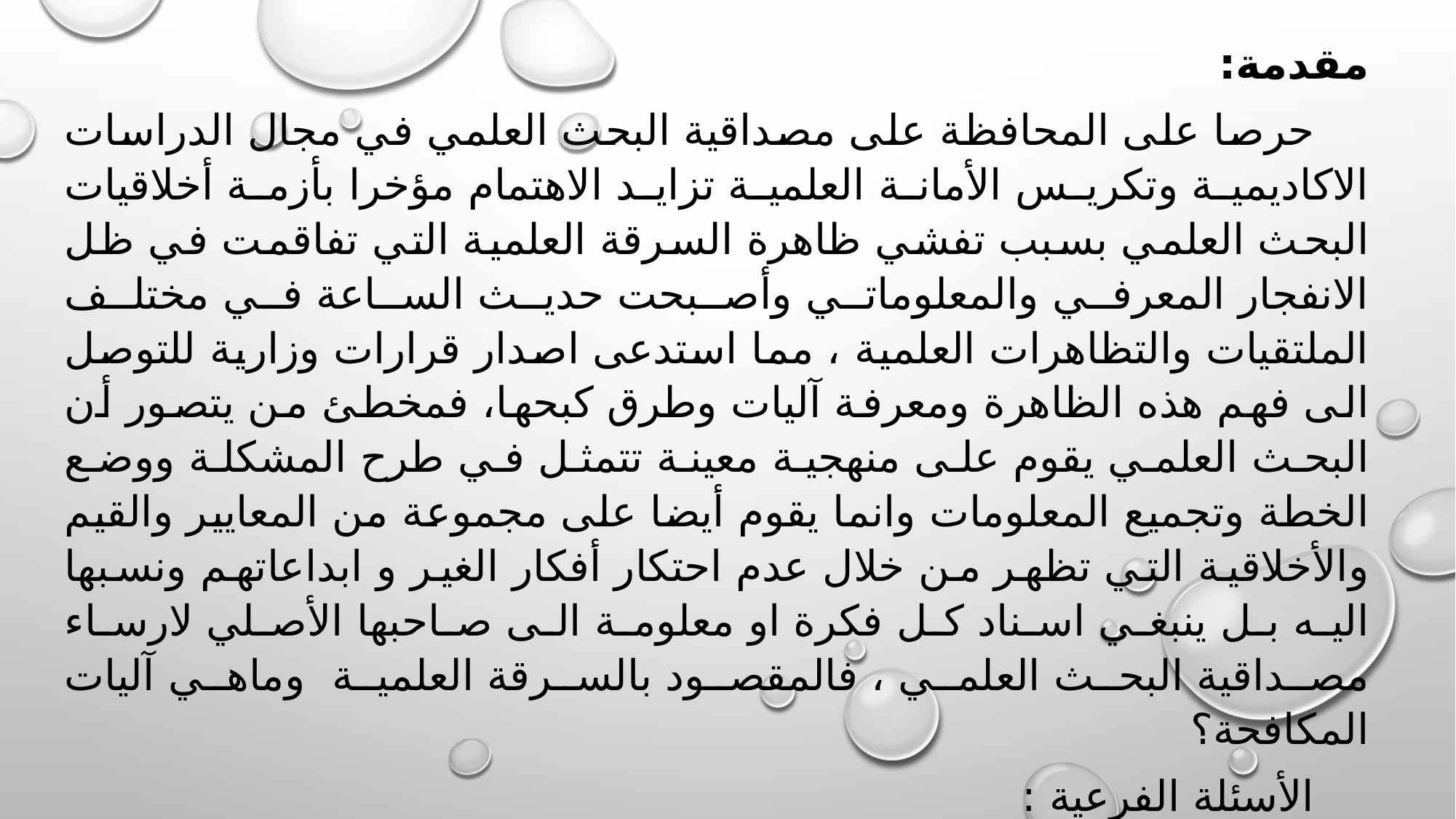

مقدمة:
حرصا على المحافظة على مصداقية البحث العلمي في مجال الدراسات الاكاديمية وتكريس الأمانة العلمية تزايد الاهتمام مؤخرا بأزمة أخلاقيات البحث العلمي بسبب تفشي ظاهرة السرقة العلمية التي تفاقمت في ظل الانفجار المعرفي والمعلوماتي وأصبحت حديث الساعة في مختلف الملتقيات والتظاهرات العلمية ، مما استدعى اصدار قرارات وزارية للتوصل الى فهم هذه الظاهرة ومعرفة آليات وطرق كبحها، فمخطئ من يتصور أن البحث العلمي يقوم على منهجية معينة تتمثل في طرح المشكلة ووضع الخطة وتجميع المعلومات وانما يقوم أيضا على مجموعة من المعايير والقيم والأخلاقية التي تظهر من خلال عدم احتكار أفكار الغير و ابداعاتهم ونسبها اليه بل ينبغي اسناد كل فكرة او معلومة الى صاحبها الأصلي لارساء مصداقية البحث العلمي ، فالمقصود بالسرقة العلمية  وماهي آليات المكافحة؟
الأسئلة الفرعية :
ماهي أشكال وصور السرقة العلمية ؟
ماهي أسبابها ونتائجها ؟
ماهي طرق مكافحة هذه الظاهرة ؟